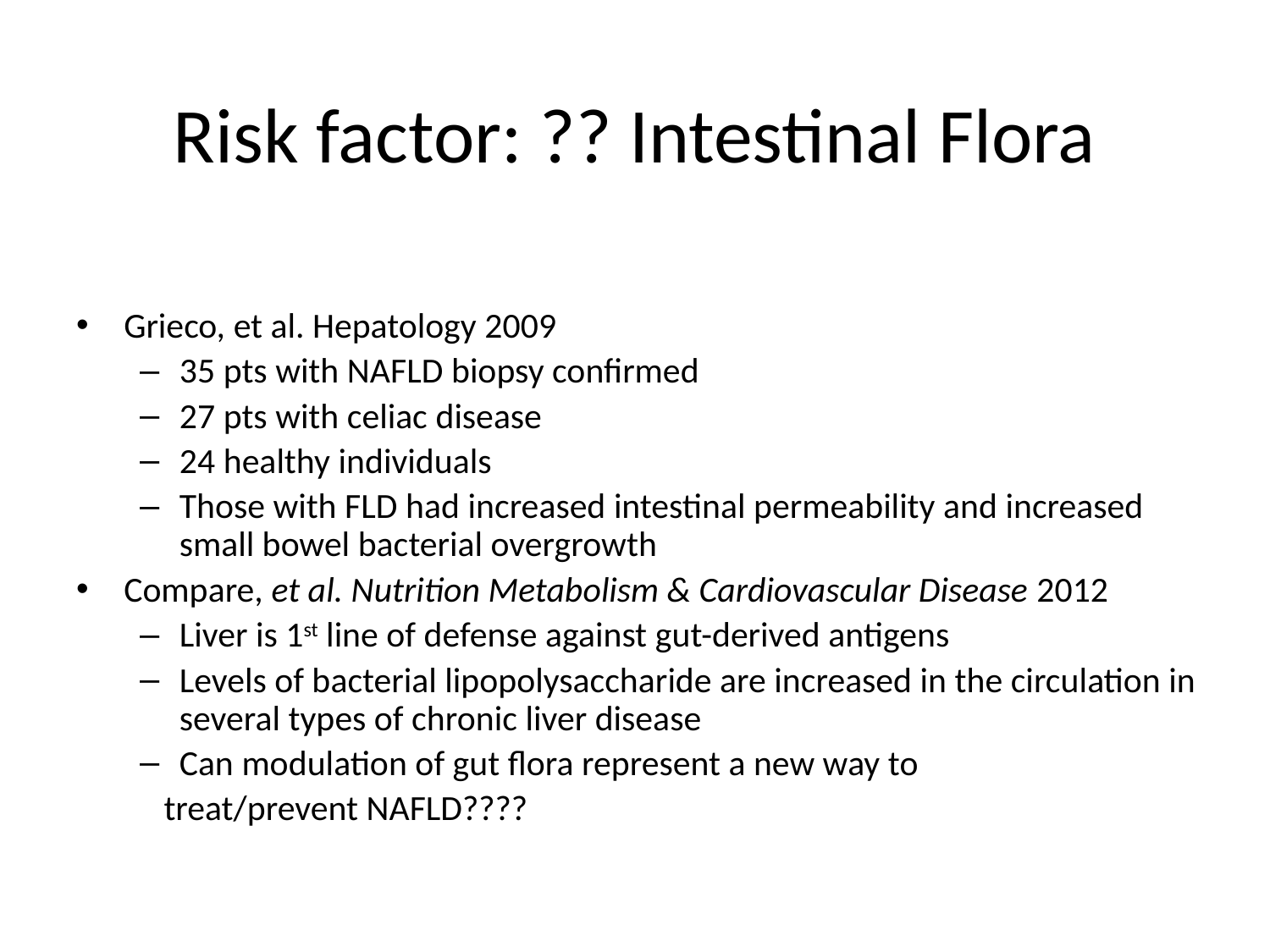

# Risk factor: ?? Intestinal Flora

Grieco, et al. Hepatology 2009
35 pts with NAFLD biopsy confirmed
27 pts with celiac disease
24 healthy individuals
Those with FLD had increased intestinal permeability and increased small bowel bacterial overgrowth
Compare, et al. Nutrition Metabolism & Cardiovascular Disease 2012
Liver is 1st line of defense against gut-derived antigens
Levels of bacterial lipopolysaccharide are increased in the circulation in several types of chronic liver disease
Can modulation of gut flora represent a new way to
   treat/prevent NAFLD????